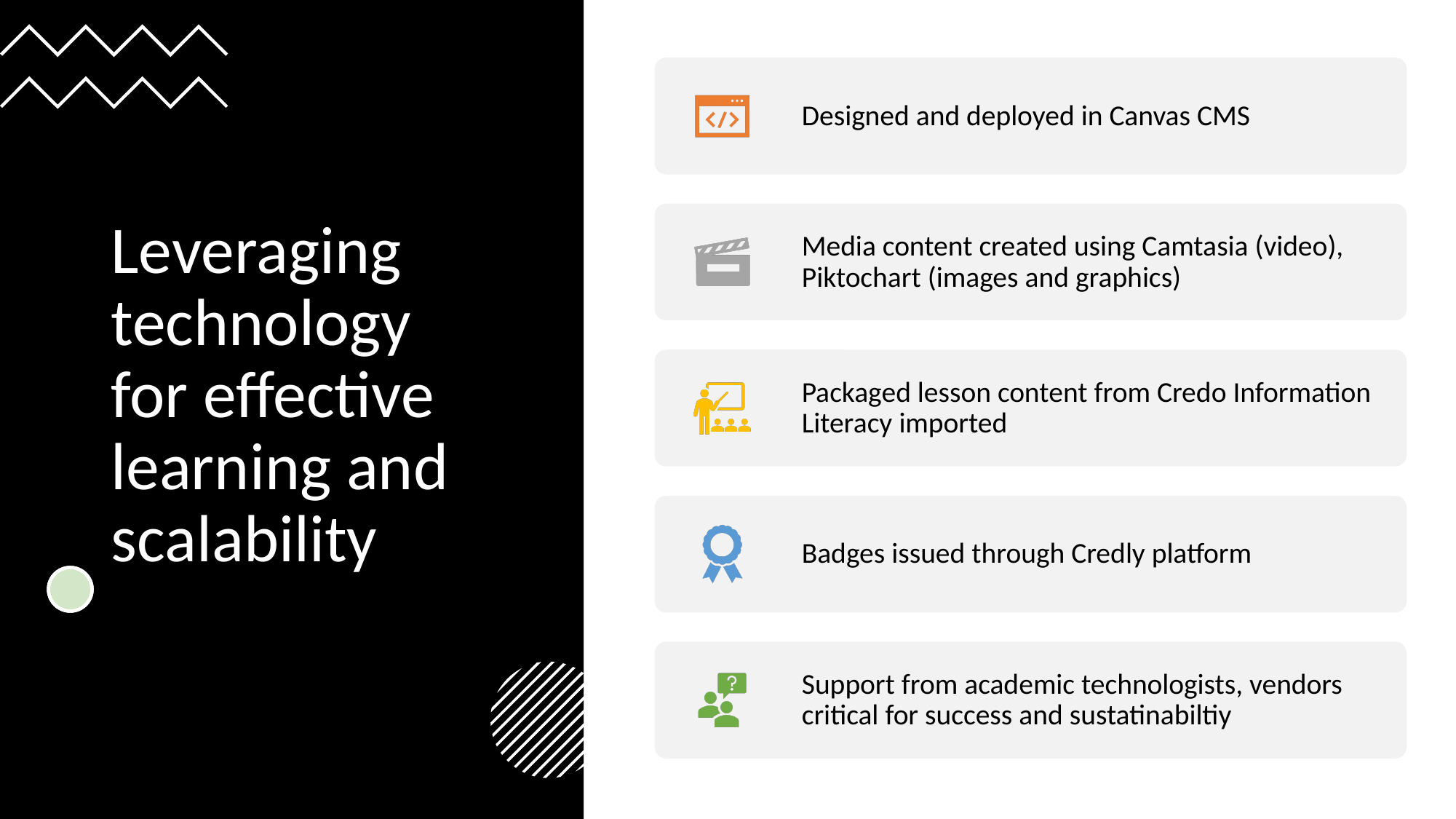

Designed and deployed in Canvas CMS
Media content created using Camtasia (video), Piktochart (images and graphics)
Packaged lesson content from Credo Information Literacy imported
Badges issued through Credly platform
Support from academic technologists, vendors critical for success and sustatinabiltiy
# Leveraging technology for effective learning and scalability